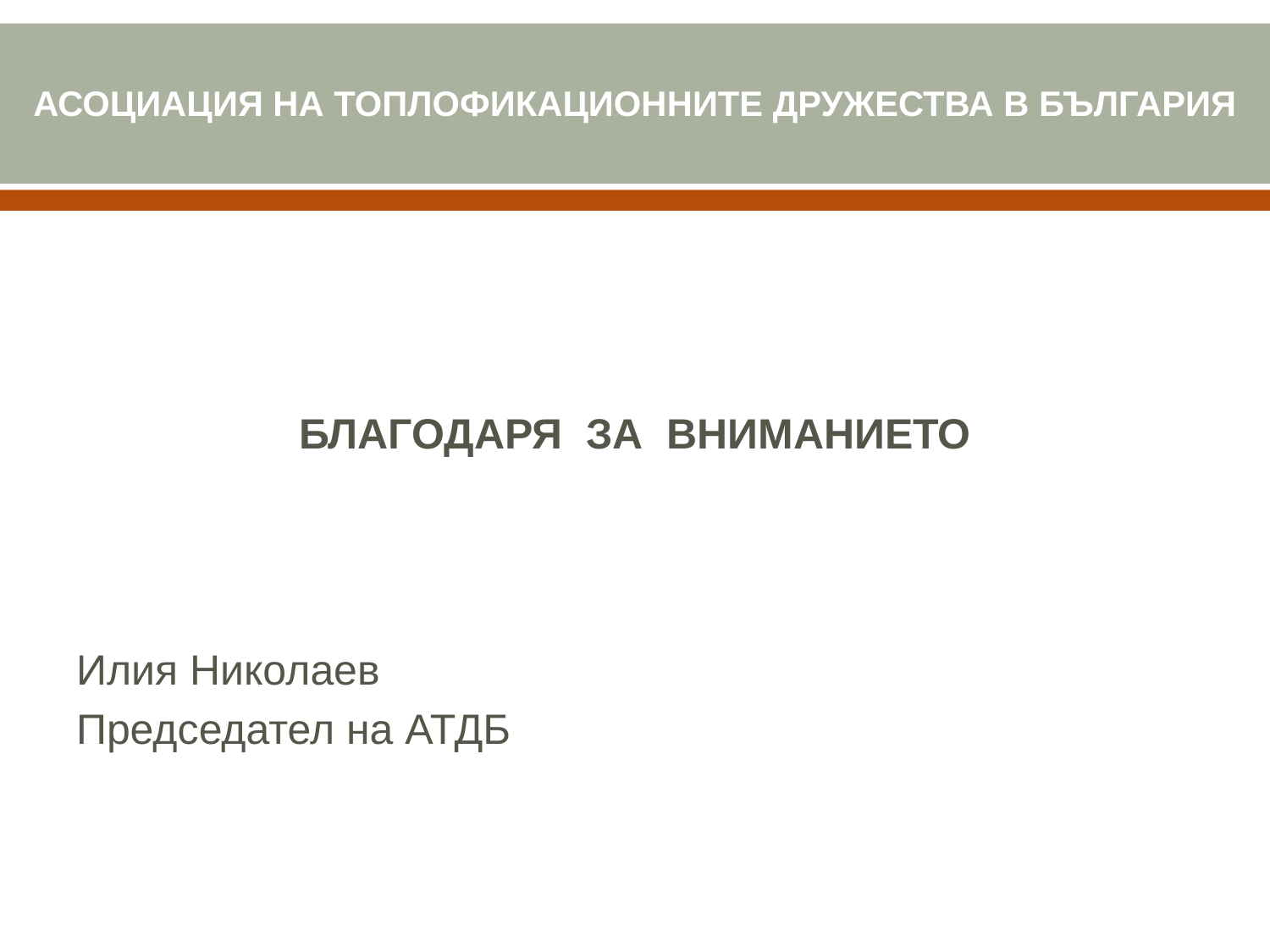

# АСОЦИАЦИЯ НА ТОПЛОФИКАЦИОННИТЕ ДРУЖЕСТВА В БЪЛГАРИЯ

БЛАГОДАРЯ  ЗА  ВНИМАНИЕТО

Илия Николаев
Председател на АТДБ